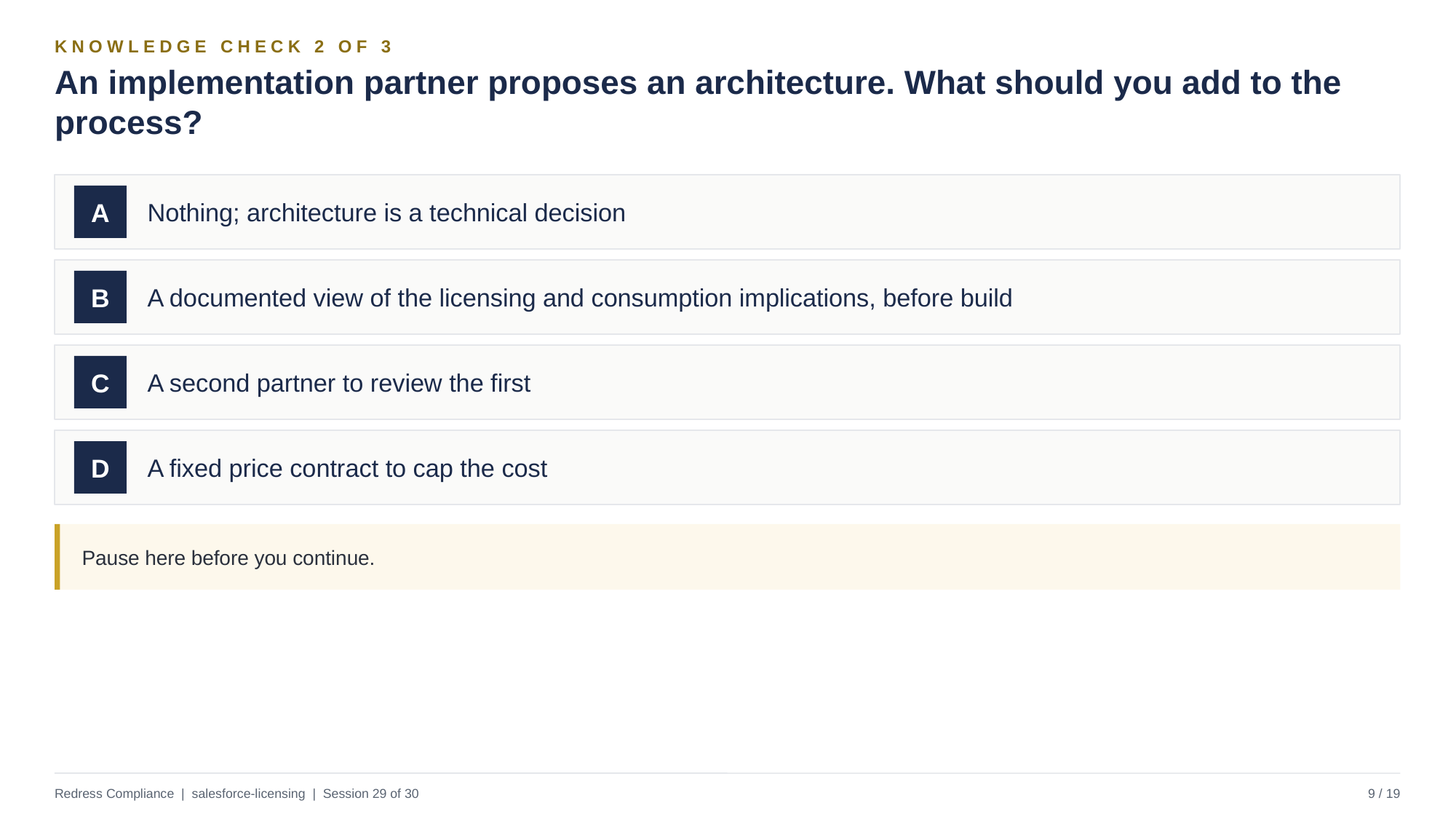

KNOWLEDGE CHECK 2 OF 3
An implementation partner proposes an architecture. What should you add to the process?

Nothing; architecture is a technical decision

A

A documented view of the licensing and consumption implications, before build

B

A second partner to review the first

C

A fixed price contract to cap the cost

D

Pause here before you continue.

Redress Compliance  |  salesforce-licensing  |  Session 29 of 30
9 / 19